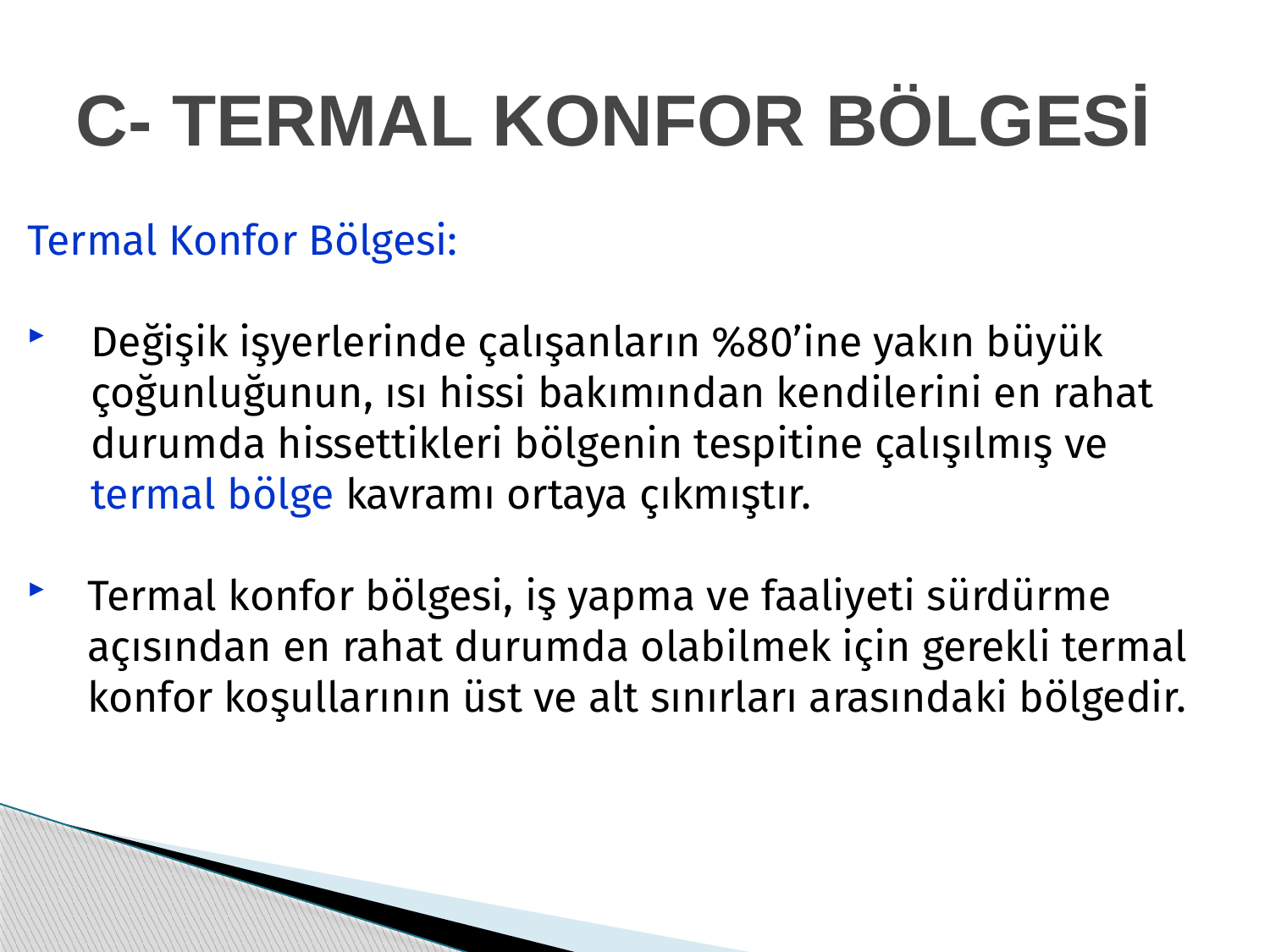

# C- TERMAL KONFOR BÖLGESİ
Termal Konfor Bölgesi:

Değişik işyerlerinde çalışanların %80’ine yakın büyük
	çoğunluğunun, ısı hissi bakımından kendilerini en rahat
	durumda hissettikleri bölgenin tespitine çalışılmış ve
	termal bölge kavramı ortaya çıkmıştır.

Termal konfor bölgesi, iş yapma ve faaliyeti sürdürme
	açısından en rahat durumda olabilmek için gerekli termal konfor koşullarının üst ve alt sınırları arasındaki bölgedir.